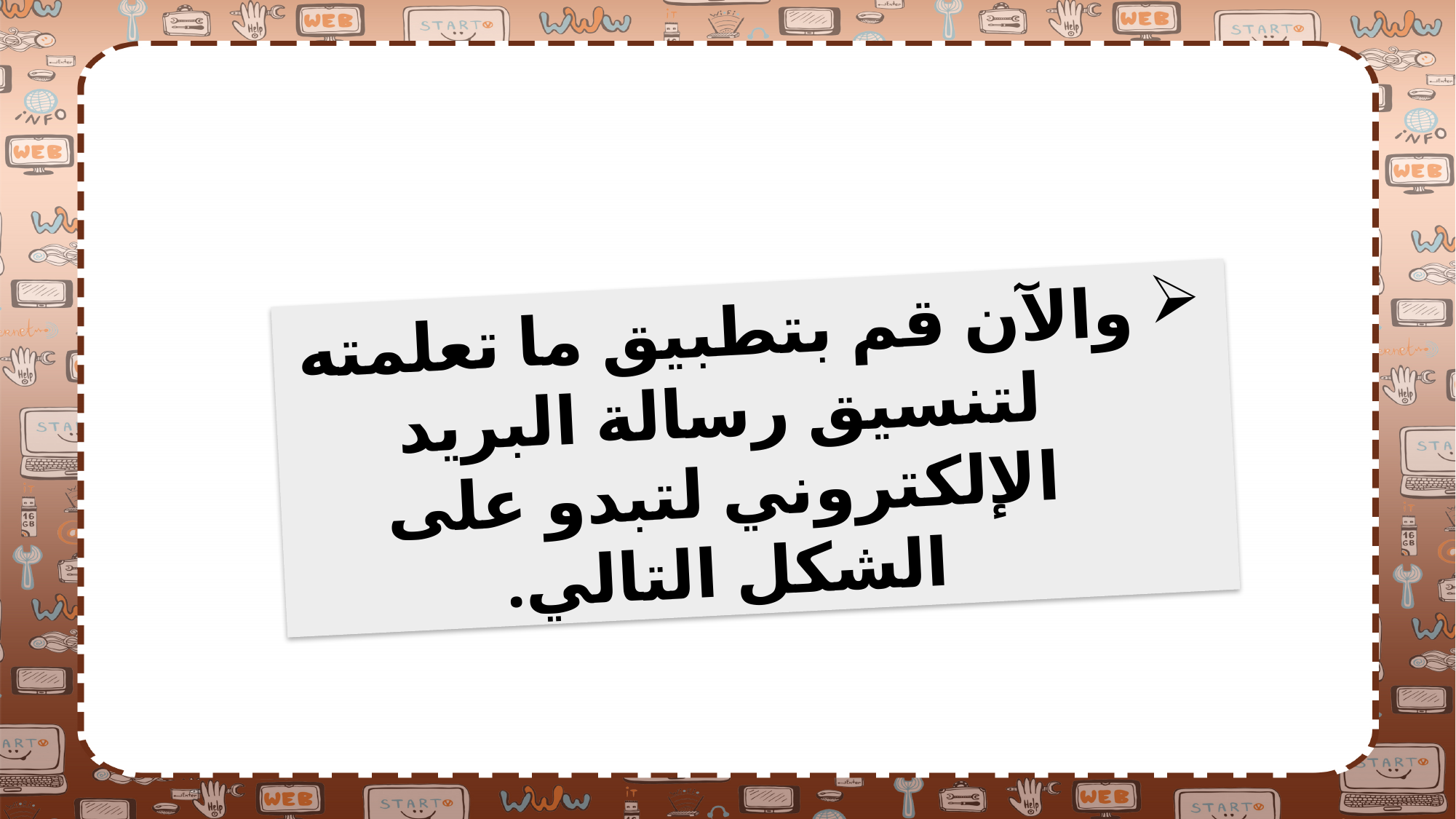

والآن قم بتطبيق ما تعلمته لتنسيق رسالة البريد الإلكتروني لتبدو على الشكل التالي.